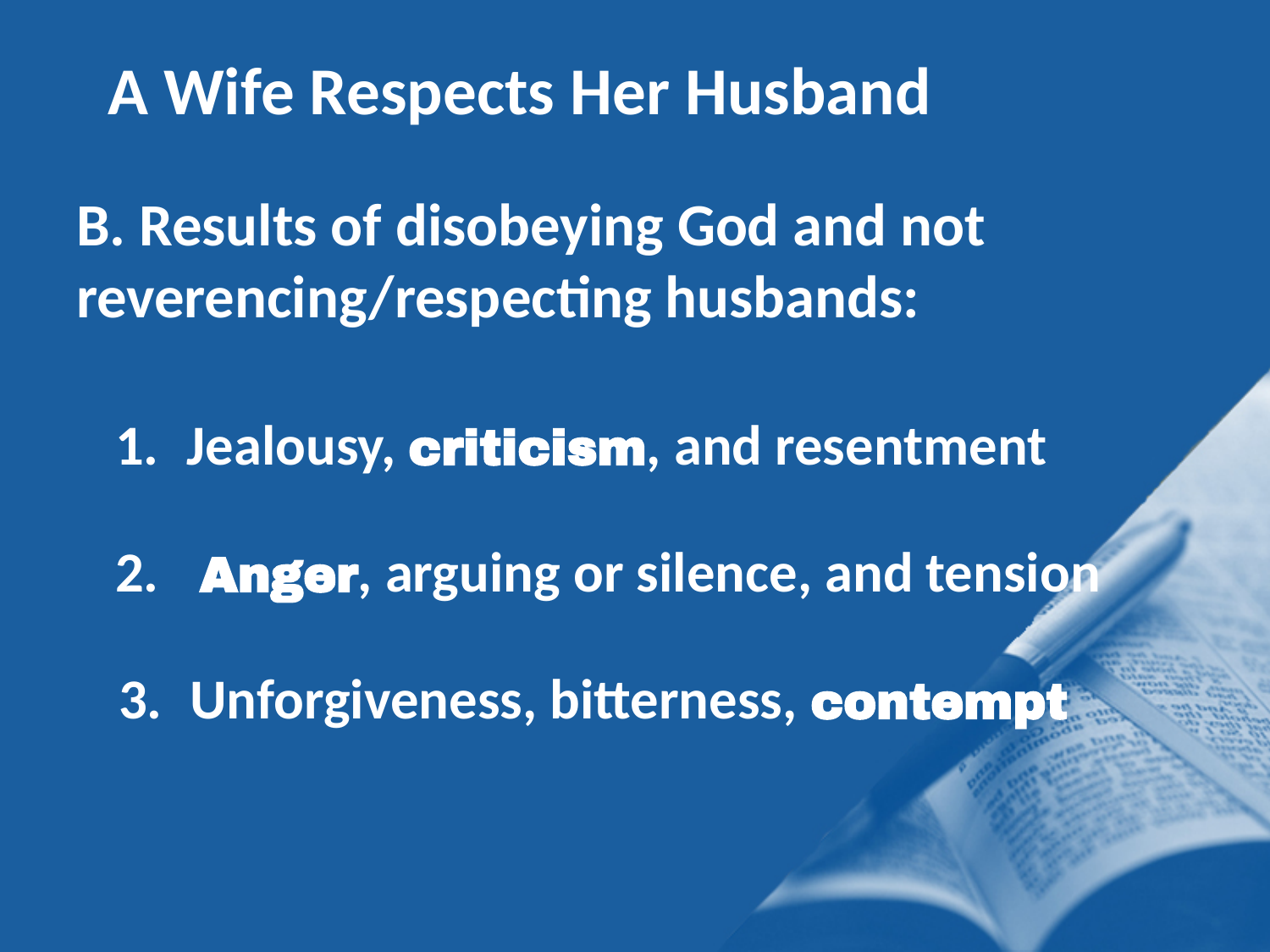

A Wife Respects Her Husband
B. Results of disobeying God and not reverencing/respecting husbands:
Jealousy, criticism, and resentment
 Anger, arguing or silence, and tension
Unforgiveness, bitterness, contempt